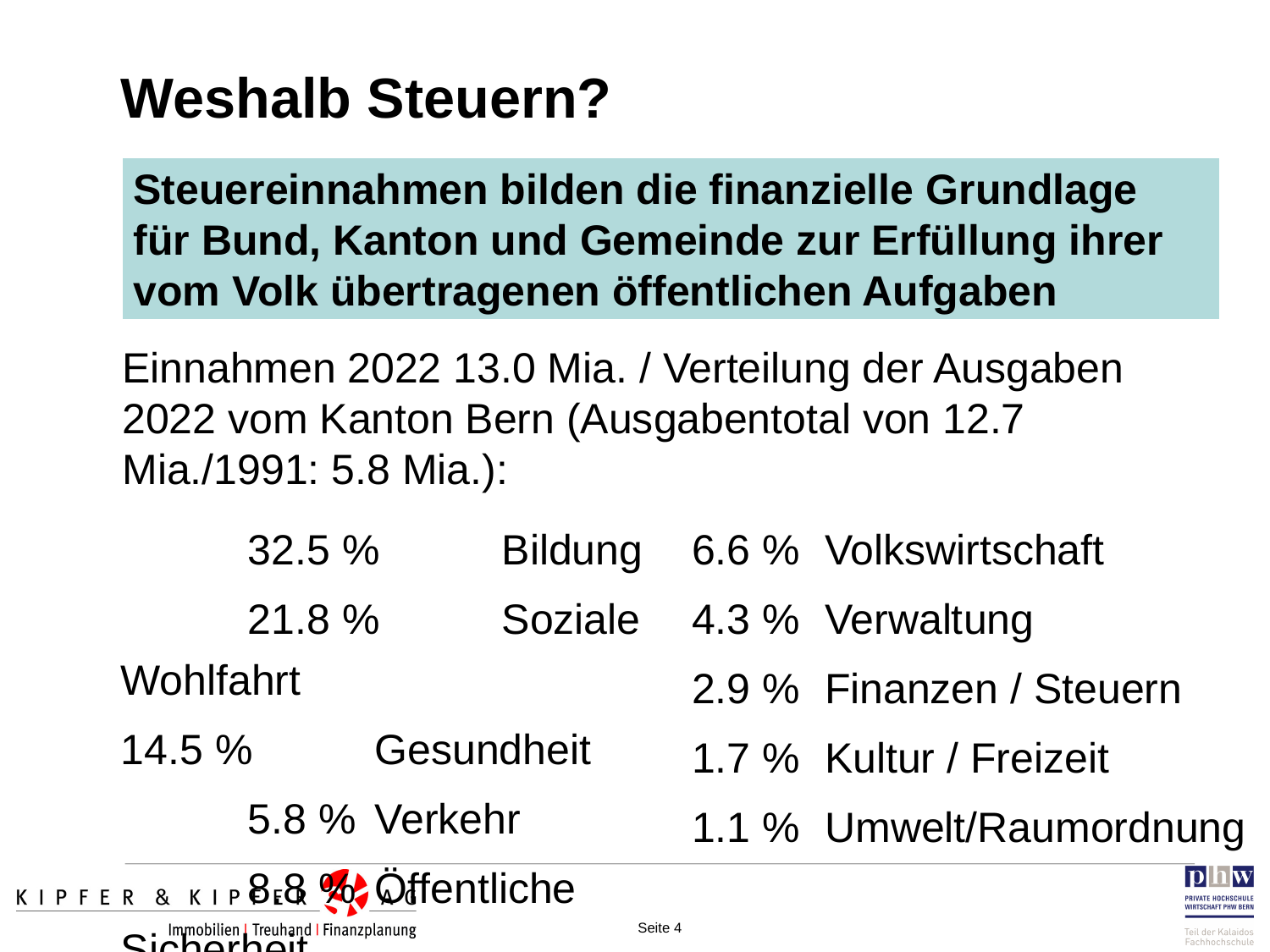

Weshalb Steuern?
Steuereinnahmen bilden die finanzielle Grundlage  für Bund, Kanton und Gemeinde zur Erfüllung ihrer vom Volk übertragenen öffentlichen Aufgaben
Einnahmen 2022 13.0 Mia. / Verteilung der Ausgaben 2022 vom Kanton Bern (Ausgabentotal von 12.7 Mia./1991: 5.8 Mia.):
	6.6 %	Volkswirtschaft
	4.3 %	Verwaltung
	2.9 %	Finanzen / Steuern
	1.7 %	Kultur / Freizeit
	1.1 %	Umwelt/Raumordnung

	32.5 %	Bildung
	21.8 %	Soziale Wohlfahrt
14.5 %	Gesundheit
	5.8 %	Verkehr
	8.8 %	Öffentliche Sicherheit
Seite 4